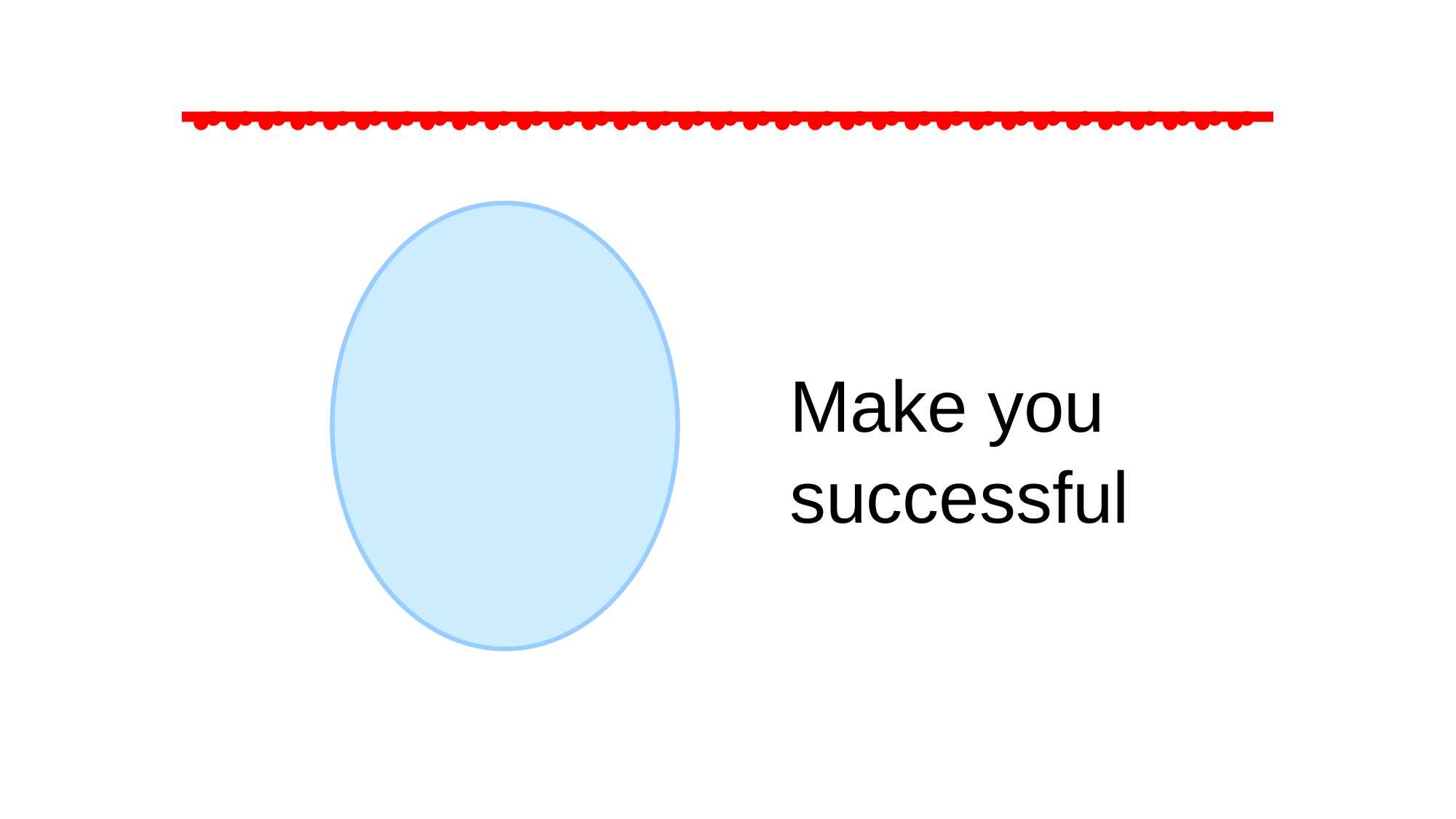

• • • • • • • • • • • • • • • • • • • • • • • • • • • • • • • • •
• • • • • • • • • • • • • • • • • • • • • • • • • • • • • • • • •

Make you successful